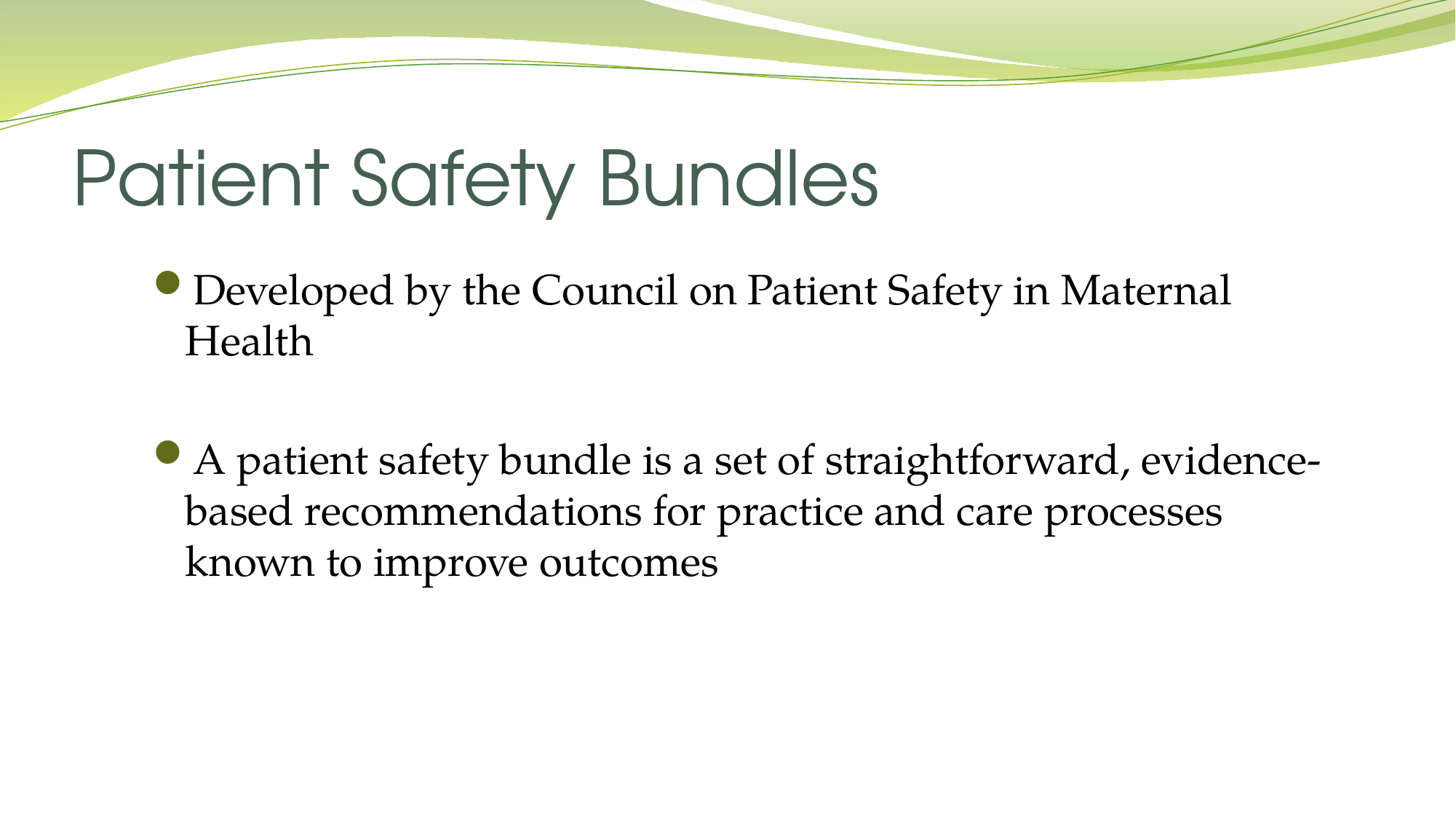

# Patient Safety Bundles
Developed by the Council on Patient Safety in Maternal Health

A patient safety bundle is a set of straightforward, evidence-based recommendations for practice and care processes known to improve outcomes